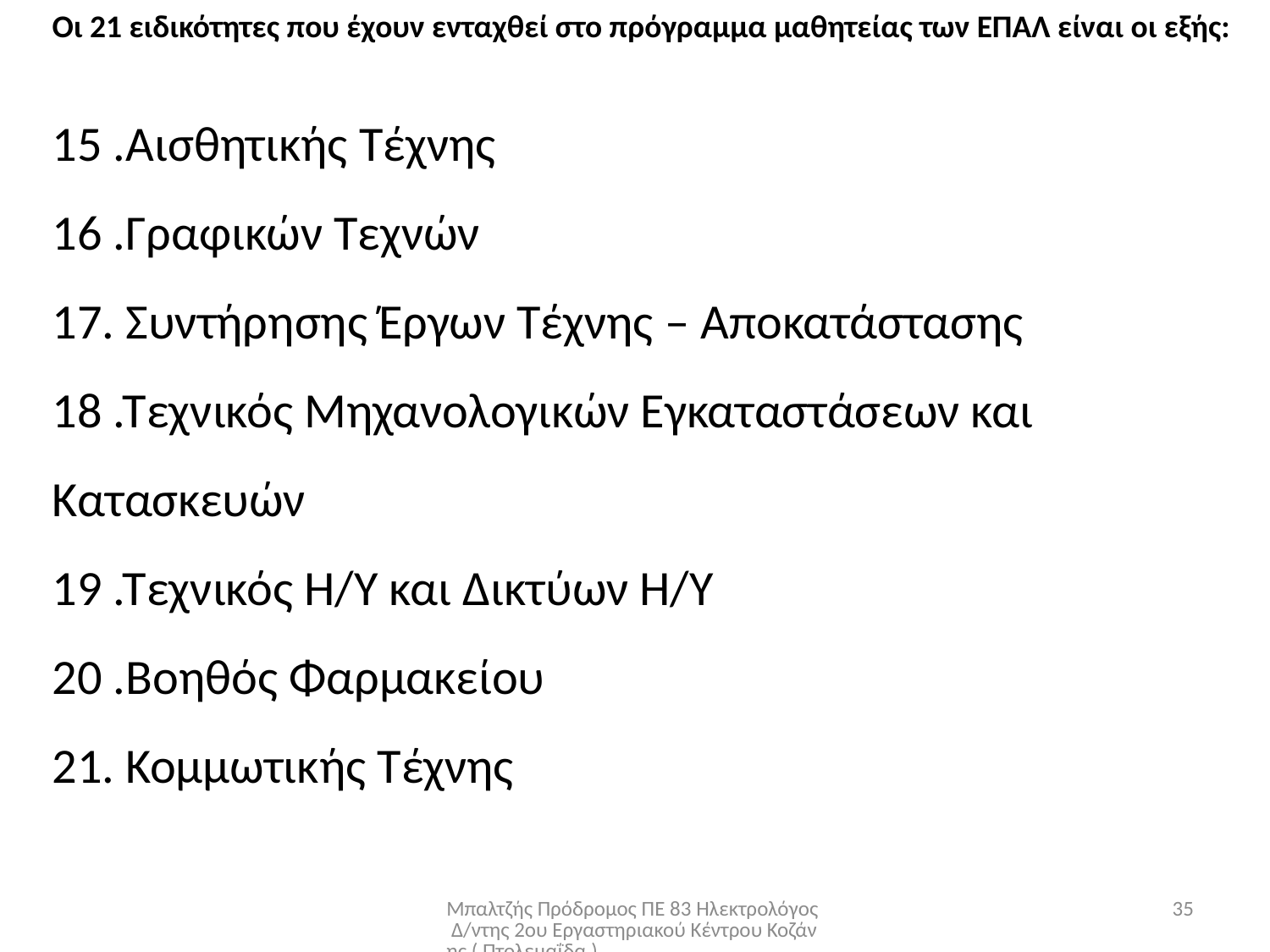

Οι 21 ειδικότητες που έχουν ενταχθεί στο πρόγραμμα μαθητείας των ΕΠΑΛ είναι οι εξής:

15 .Αισθητικής Τέχνης
16 .Γραφικών Τεχνών
17. Συντήρησης Έργων Τέχνης – Αποκατάστασης
18 .Τεχνικός Μηχανολογικών Εγκαταστάσεων και Κατασκευών
19 .Τεχνικός Η/Υ και Δικτύων Η/Υ
20 .Βοηθός Φαρμακείου
21. Κομμωτικής Τέχνης
Μπαλτζής Πρόδρομος ΠΕ 83 Ηλεκτρολόγος Δ/ντης 2ου Εργαστηριακού Κέντρου Κοζάνης ( Πτολεμαΐδα )
35